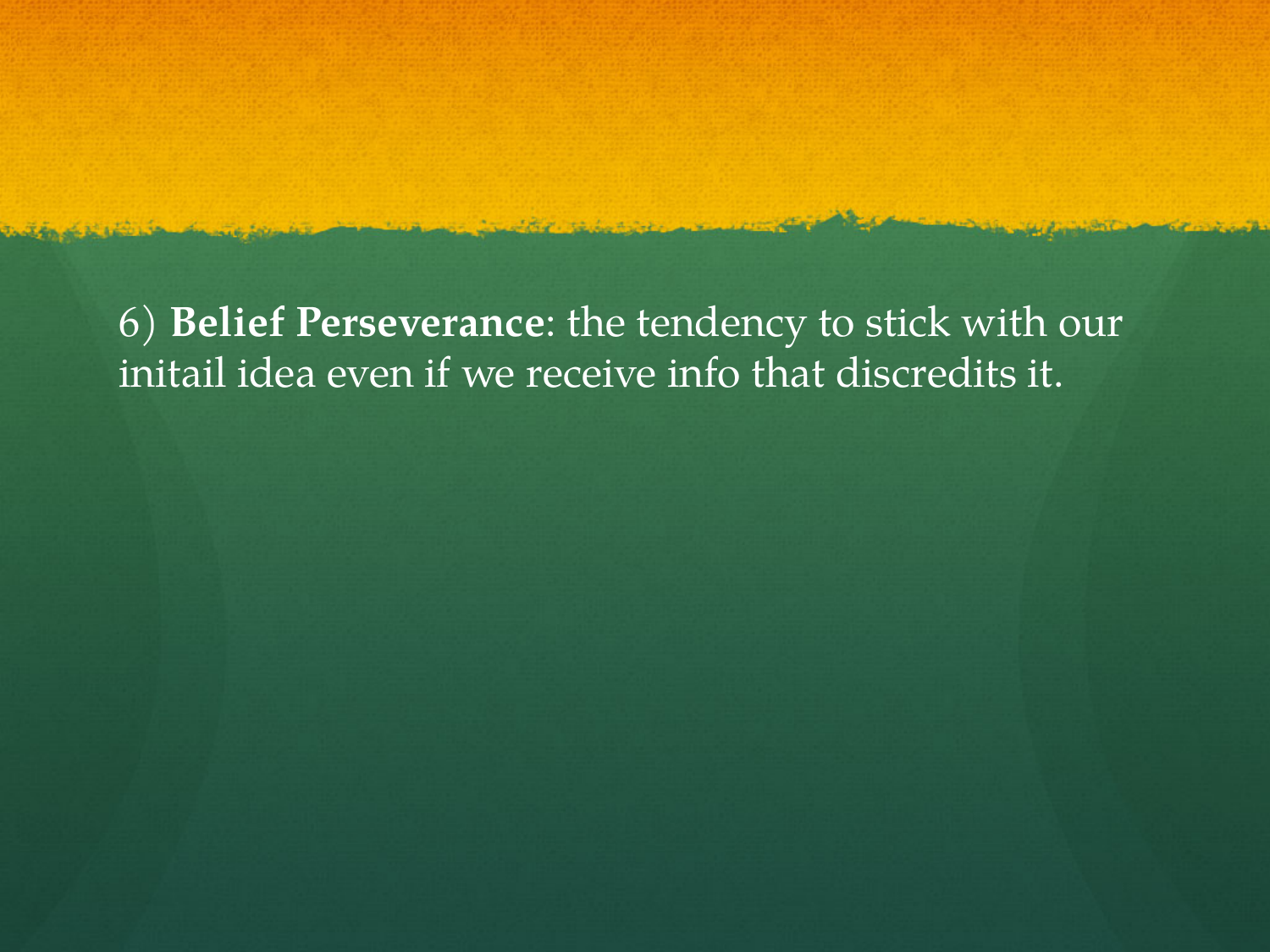

#
6) Belief Perseverance: the tendency to stick with our initail idea even if we receive info that discredits it.